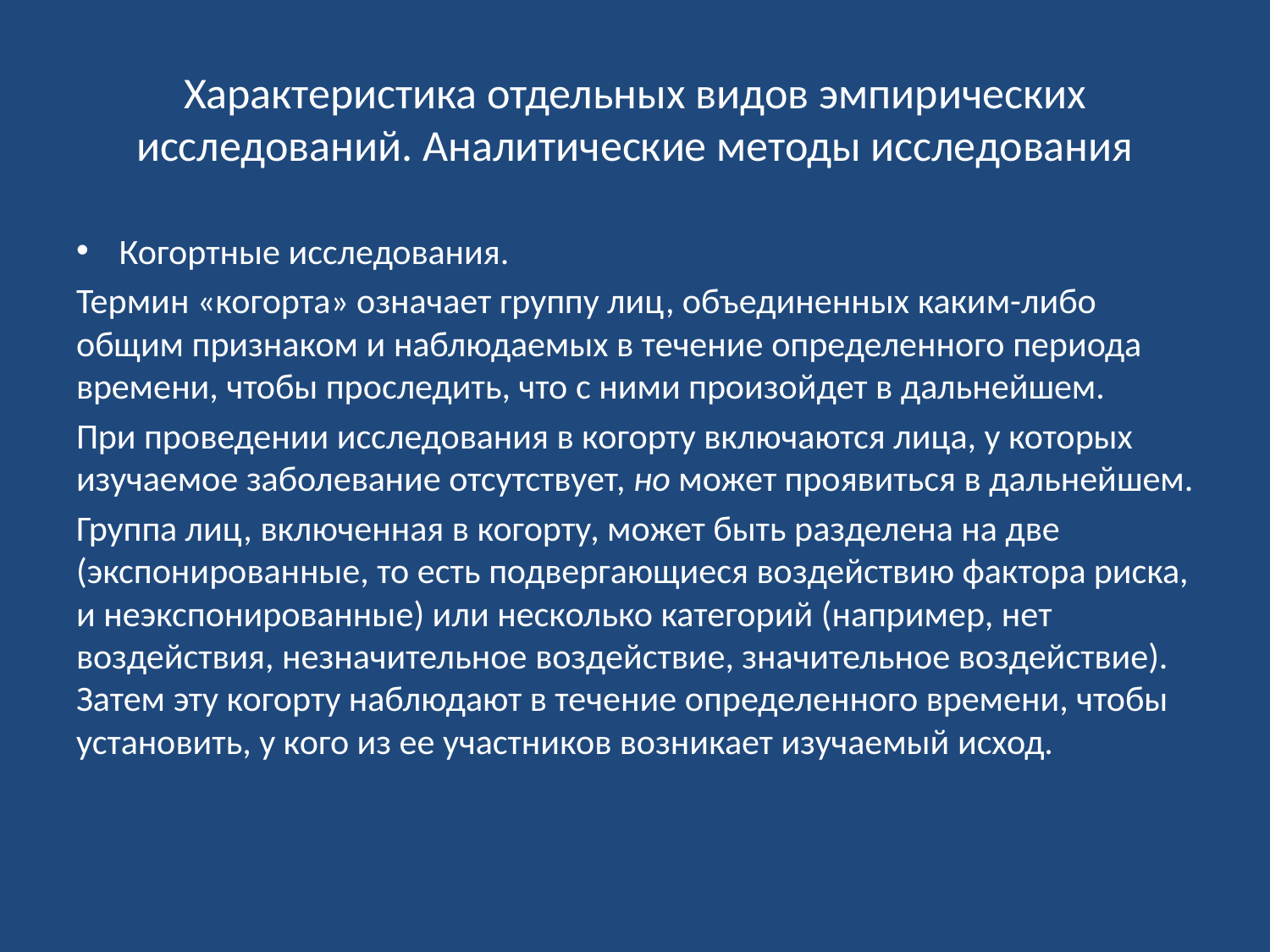

# Характеристика отдельных видов эмпирических исследований. Аналитические методы исследования
Когортные исследования.
Термин «когорта» означает группу лиц, объединенных каким-либо общим признаком и наблюдаемых в течение определенного периода времени, чтобы проследить, что с ними произойдет в дальнейшем.
При проведении исследования в когорту включаются лица, у которых изучаемое заболевание отсутствует, но может проявиться в дальнейшем.
Группа лиц, включенная в когорту, может быть разделена на две (экспонированные, то есть подвергающиеся воздействию фактора риска, и неэкспонированные) или несколько категорий (например, нет воздействия, незначительное воздействие, значительное воздействие). Затем эту когорту наблюдают в течение определенного времени, чтобы установить, у кого из ее участников возникает изучаемый исход.